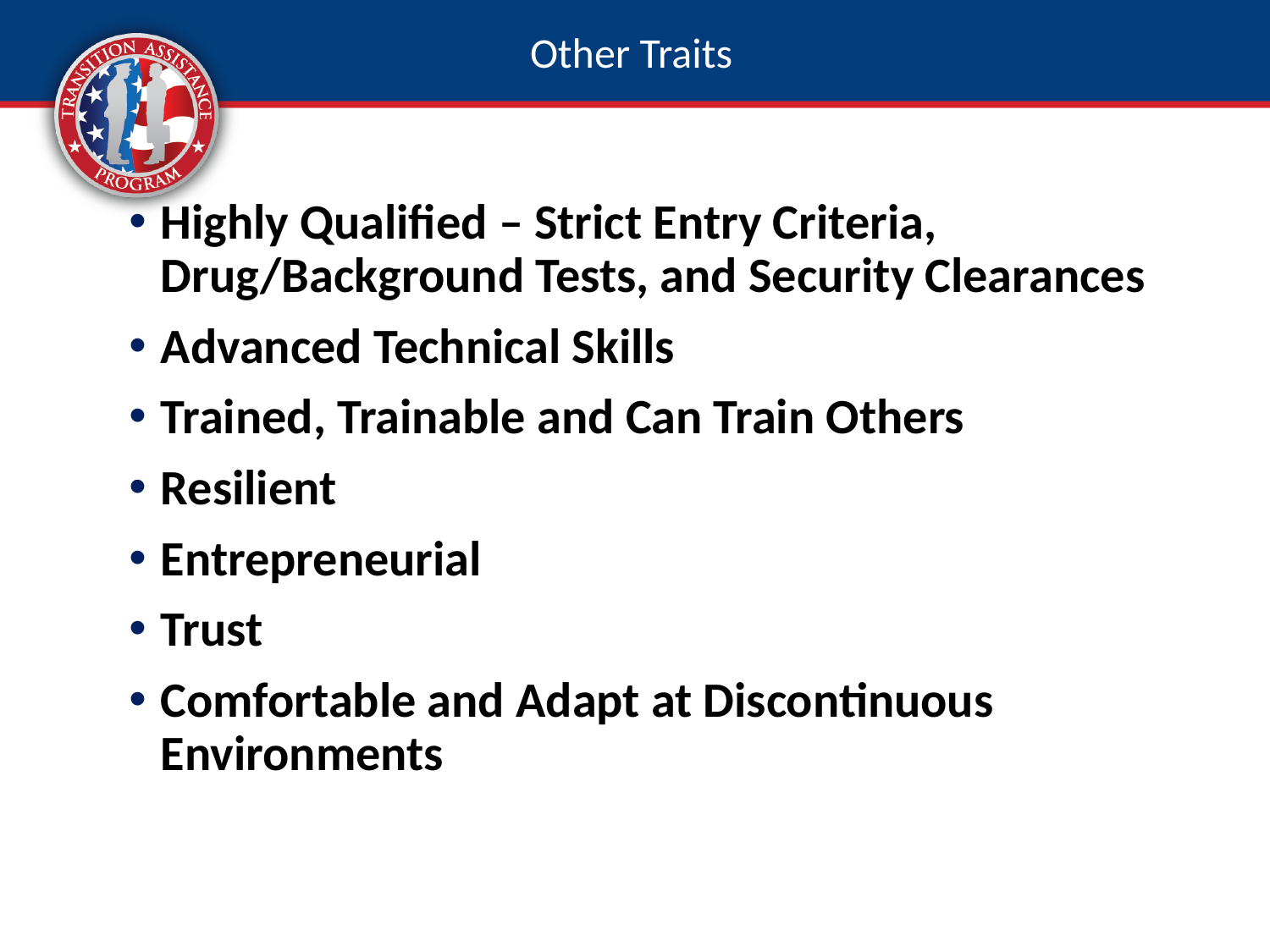

# Other Traits
Highly Qualified – Strict Entry Criteria, Drug/Background Tests, and Security Clearances
Advanced Technical Skills
Trained, Trainable and Can Train Others
Resilient
Entrepreneurial
Trust
Comfortable and Adapt at Discontinuous Environments